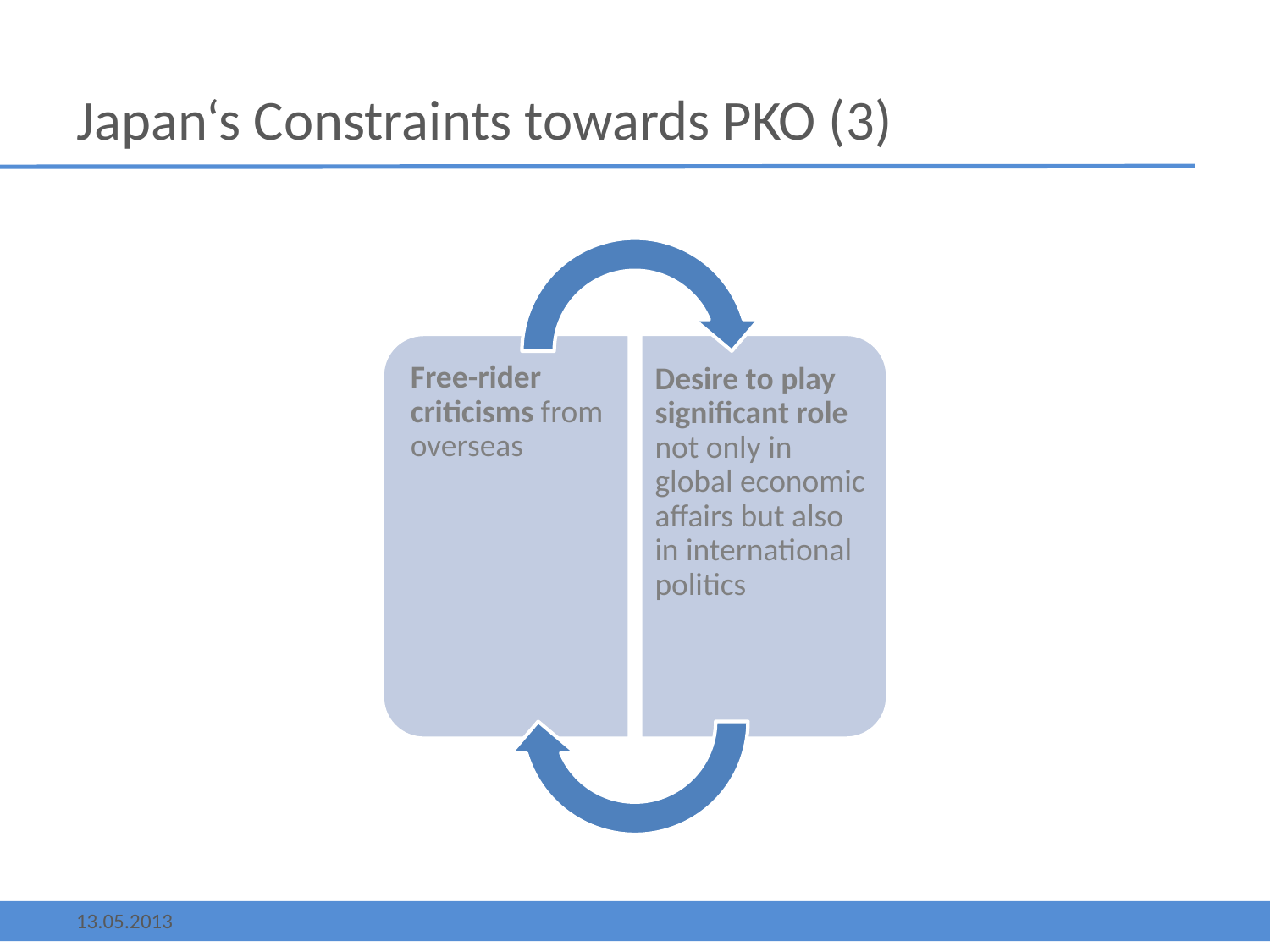

# Japan‘s Constraints towards PKO (3)
Free-rider criticisms from overseas
Desire to play significant role not only in global economic affairs but also in international politics
13.05.2013